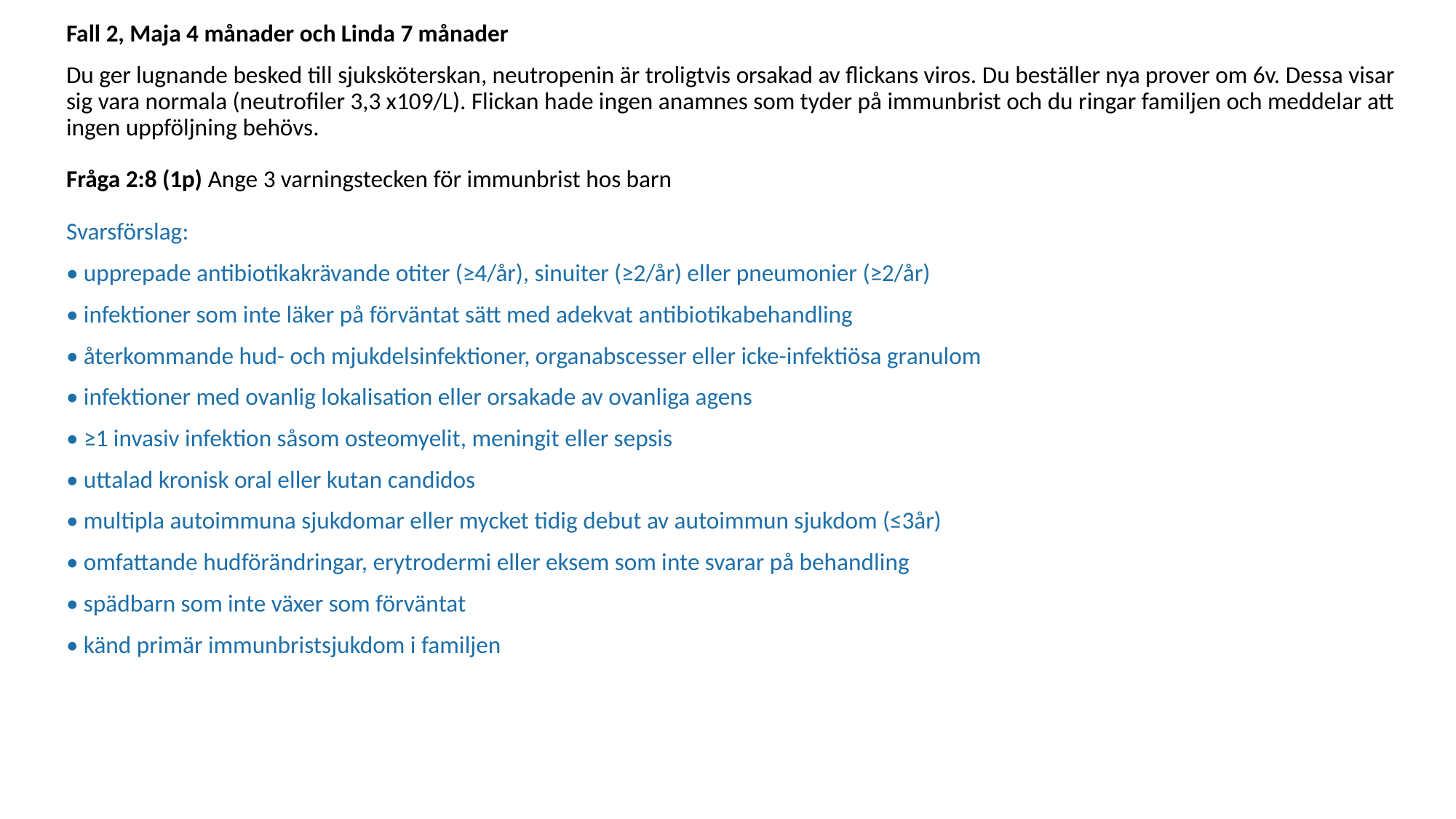

Fall 2, Maja 4 månader och Linda 7 månader
Du ger lugnande besked till sjuksköterskan, neutropenin är troligtvis orsakad av flickans viros. Du beställer nya prover om 6v. Dessa visar sig vara normala (neutrofiler 3,3 x109/L). Flickan hade ingen anamnes som tyder på immunbrist och du ringar familjen och meddelar att ingen uppföljning behövs. 
Fråga 2:8 (1p) Ange 3 varningstecken för immunbrist hos barn 
Svarsförslag:
• upprepade antibiotikakrävande otiter (≥4/år), sinuiter (≥2/år) eller pneumonier (≥2/år)
• infektioner som inte läker på förväntat sätt med adekvat antibiotikabehandling
• återkommande hud- och mjukdelsinfektioner, organabscesser eller icke-infektiösa granulom
• infektioner med ovanlig lokalisation eller orsakade av ovanliga agens
• ≥1 invasiv infektion såsom osteomyelit, meningit eller sepsis
• uttalad kronisk oral eller kutan candidos
• multipla autoimmuna sjukdomar eller mycket tidig debut av autoimmun sjukdom (≤3år)
• omfattande hudförändringar, erytrodermi eller eksem som inte svarar på behandling
• spädbarn som inte växer som förväntat
• känd primär immunbristsjukdom i familjen